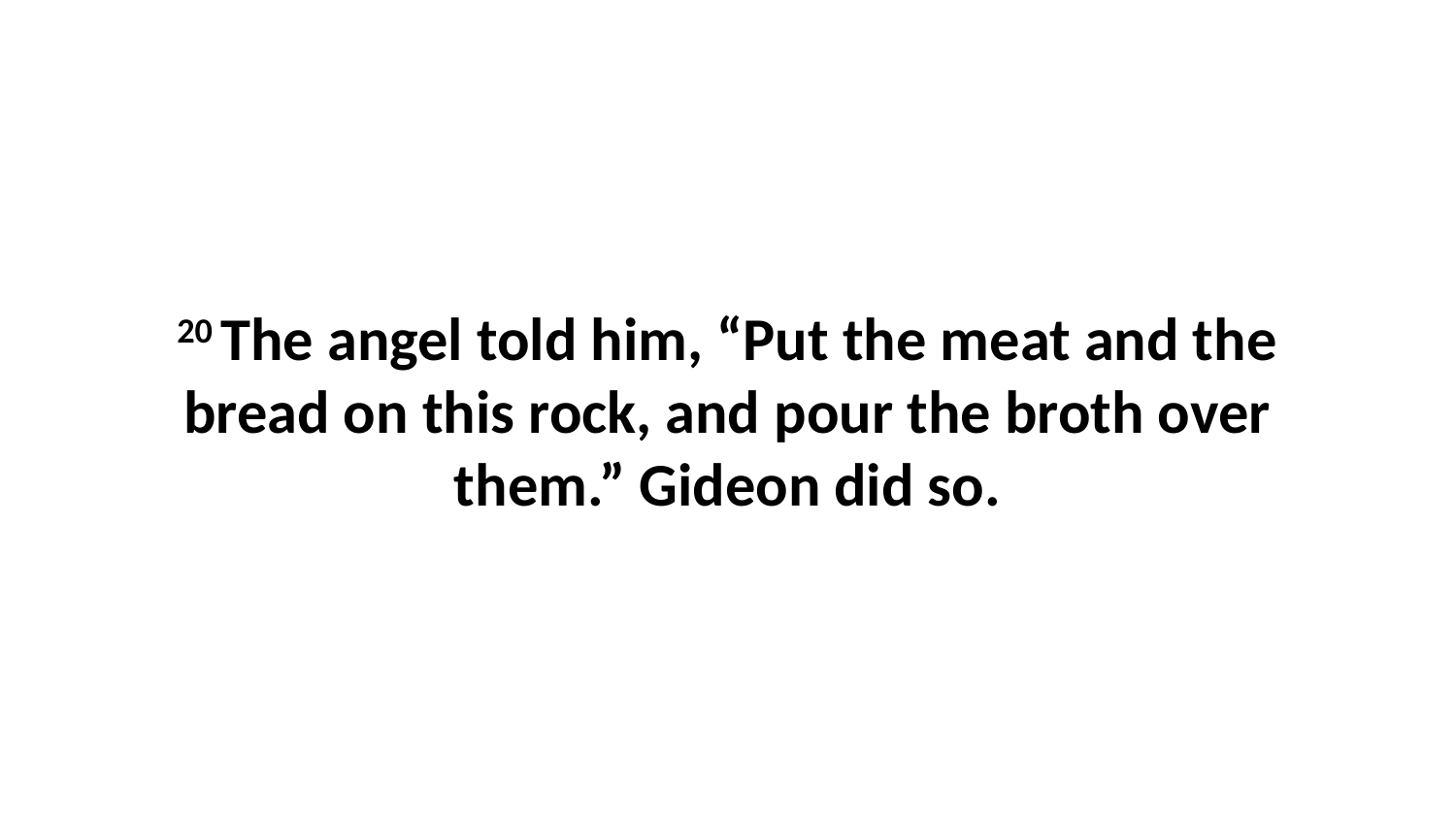

20 The angel told him, “Put the meat and the bread on this rock, and pour the broth over them.” Gideon did so.